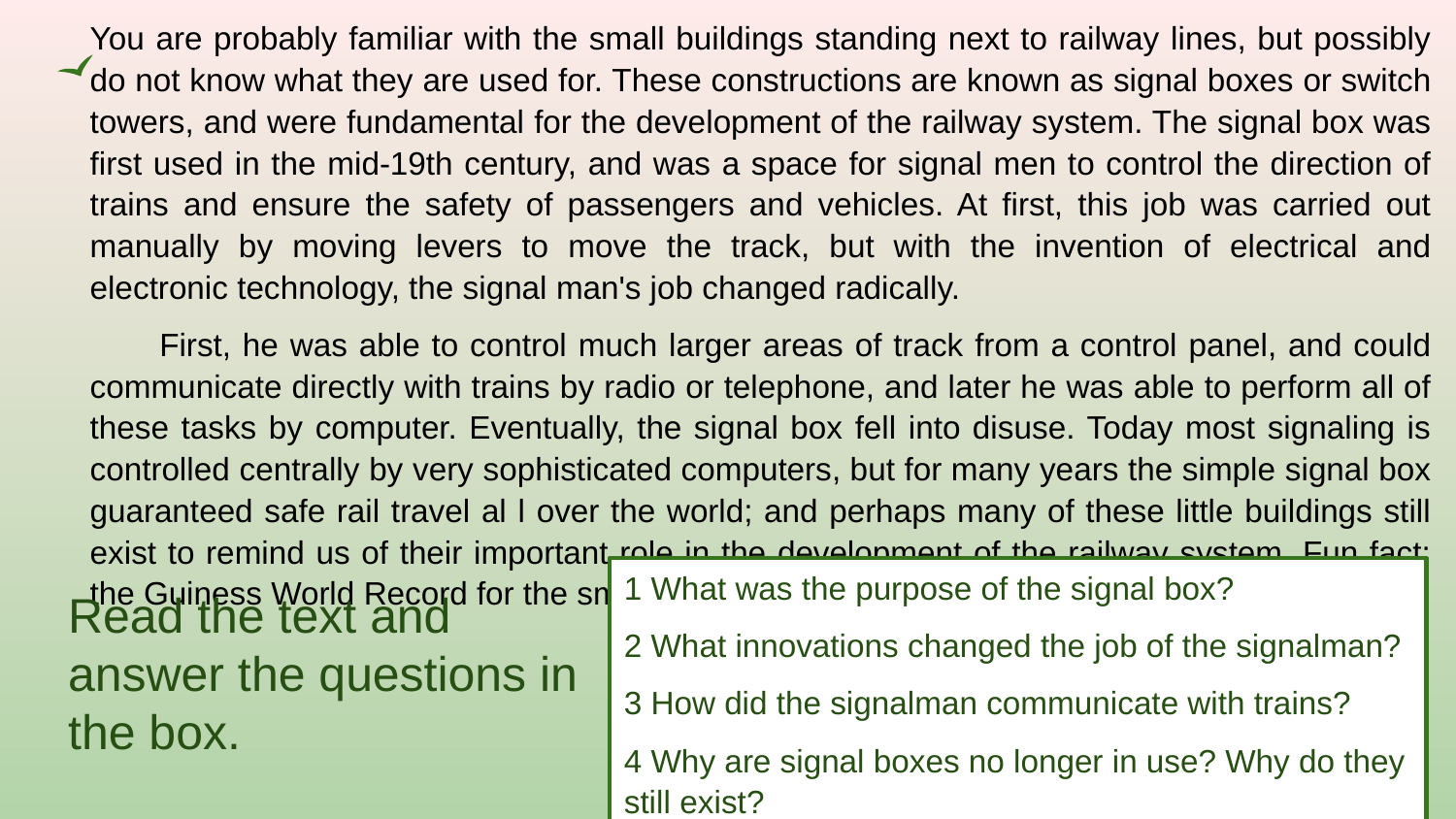

You are probably familiar with the small buildings standing next to railway lines, but possibly do not know what they are used for. These constructions are known as signal boxes or switch towers, and were fundamental for the development of the railway system. The signal box was first used in the mid-19th century, and was a space for signal men to control the direction of trains and ensure the safety of passengers and vehicles. At first, this job was carried out manually by moving levers to move the track, but with the invention of electrical and electronic technology, the signal man's job changed radically.
      First, he was able to control much larger areas of track from a control panel, and could communicate directly with trains by radio or telephone, and later he was able to perform all of these tasks by computer. Eventually, the signal box fell into disuse. Today most signaling is controlled centrally by very sophisticated computers, but for many years the simple signal box guaranteed safe rail travel al l over the world; and perhaps many of these little buildings still exist to remind us of their important role in the development of the railway system. Fun fact: the Guiness World Record for the smallest pub was made out of an old signal box!
1 What was the purpose of the signal box?
2 What innovations changed the job of the signalman?
3 How did the signalman communicate with trains?
4 Why are signal boxes no longer in use? Why do they still exist?
Read the text and answer the questions in the box.